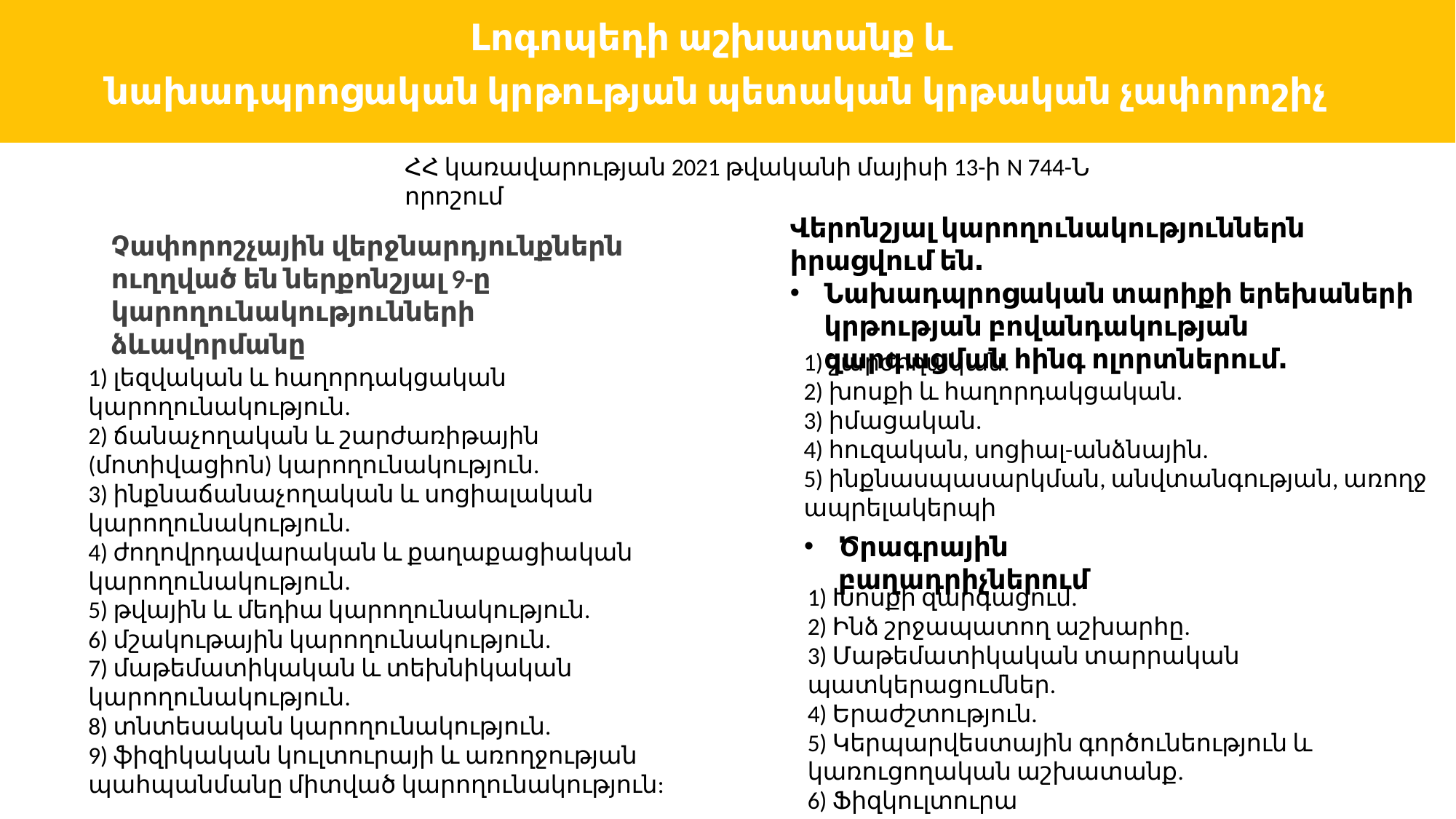

Լոգոպեդի աշխատանք և
նախադպրոցական կրթության պետական կրթական չափորոշիչ
ՀՀ կառավարության 2021 թվականի մայիսի 13-ի N 744-Ն որոշում
Վերոնշյալ կարողունակություններն իրացվում են․
Նախադպրոցական տարիքի երեխաների կրթության բովանդակության զարգացման հինգ ոլորտներում․
Չափորոշչային վերջնարդյունքներն ուղղված են ներքոնշյալ 9-ը կարողունակությունների ձևավորմանը
1) շարժողական.
2) խոսքի և հաղորդակցական.
3) իմացական.
4) հուզական, սոցիալ-անձնային.
5) ինքնասպասարկման, անվտանգության, առողջ ապրելակերպի
1) լեզվական և հաղորդակցական կարողունակություն.
2) ճանաչողական և շարժառիթային (մոտիվացիոն) կարողունակություն.
3) ինքնաճանաչողական և սոցիալական կարողունակություն.
4) ժողովրդավարական և քաղաքացիական կարողունակություն.
5) թվային և մեդիա կարողունակություն.
6) մշակութային կարողունակություն.
7) մաթեմատիկական և տեխնիկական կարողունակություն.
8) տնտեսական կարողունակություն.
9) ֆիզիկական կուլտուրայի և առողջության պահպանմանը միտված կարողունակություն:
Ծրագրային բաղադրիչներում

1) Խոսքի զարգացում.
2) Ինձ շրջապատող աշխարհը.
3) Մաթեմատիկական տարրական պատկերացումներ.
4) Երաժշտություն.
5) Կերպարվեստային գործունեություն և կառուցողական աշխատանք.
6) Ֆիզկուլտուրա